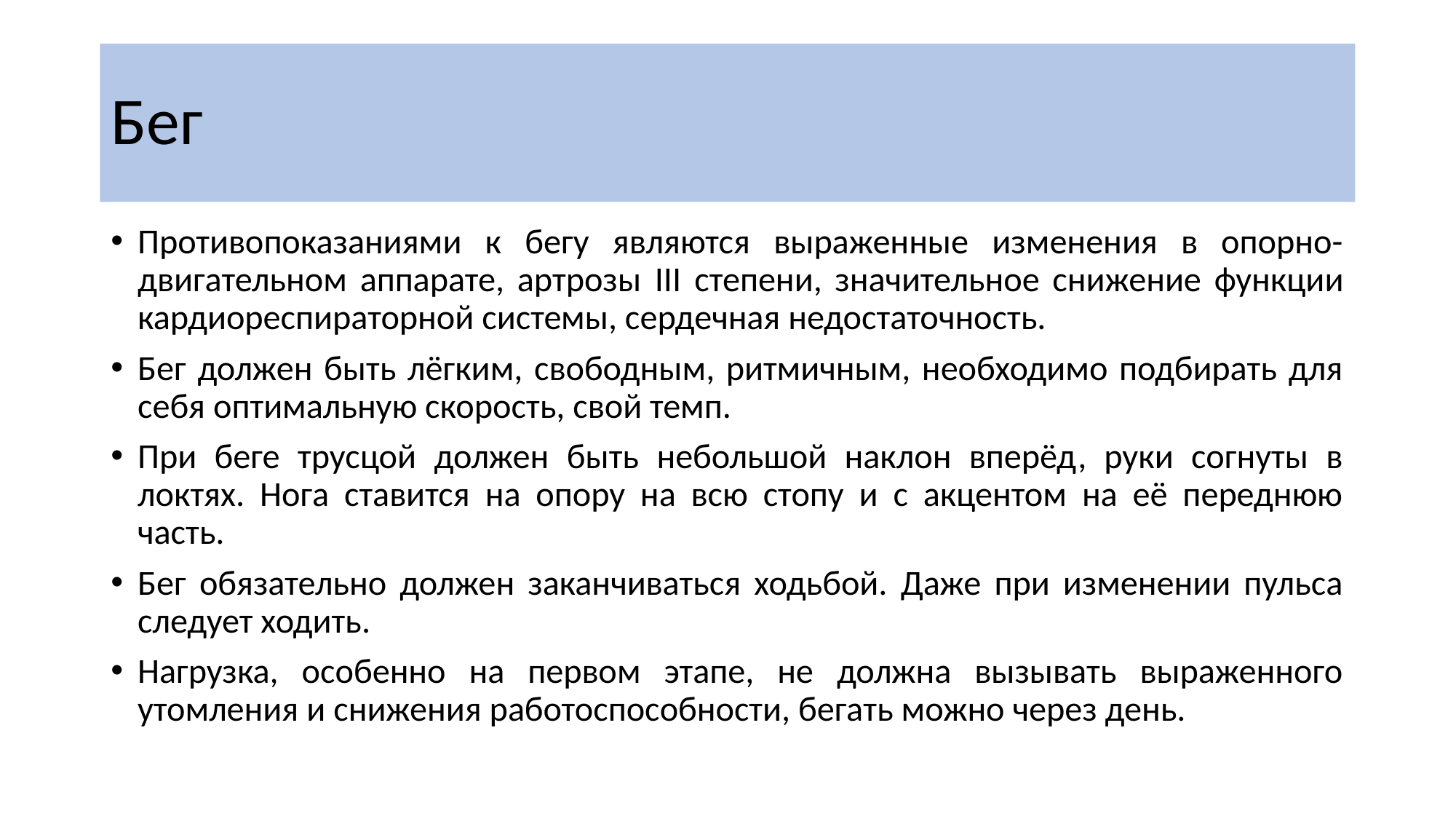

# Бег
Противопоказаниями к бегу являются выраженные изменения в опорно-двигательном аппарате, артрозы III степени, значительное снижение функции кардиореспираторной системы, сердечная недостаточность.
Бег должен быть лёгким, свободным, ритмичным, необходимо подбирать для себя оптимальную скорость, свой темп.
При беге трусцой должен быть небольшой наклон вперёд, руки согнуты в локтях. Нога ставится на опору на всю стопу и с акцентом на её переднюю часть.
Бег обязательно должен заканчиваться ходьбой. Даже при изменении пульса следует ходить.
Нагрузка, особенно на первом этапе, не должна вызывать выраженного утомления и снижения работоспособности, бегать можно через день.